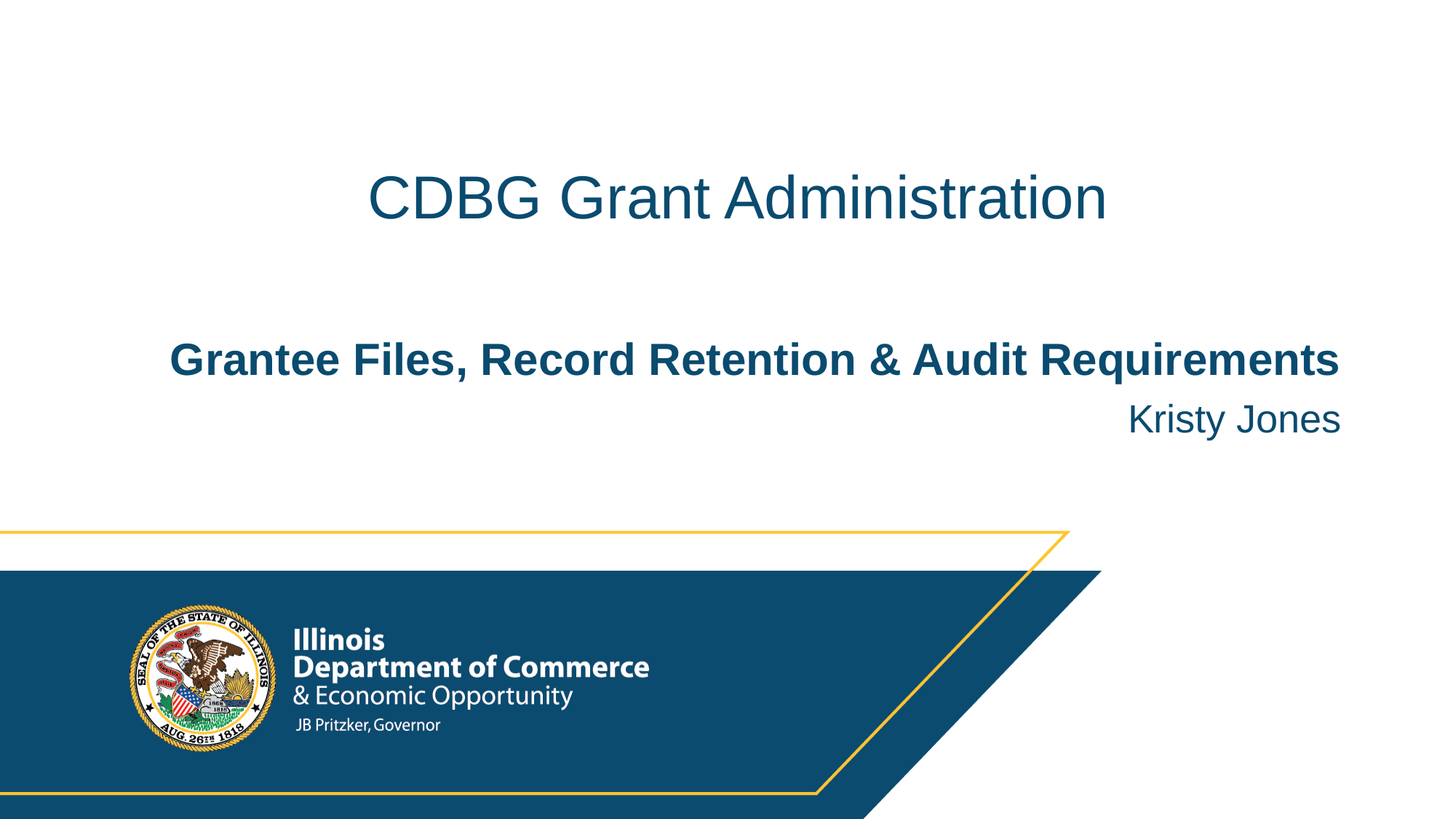

# CDBG Grant Administration

Grantee Files, Record Retention & Audit Requirements
Kristy Jones